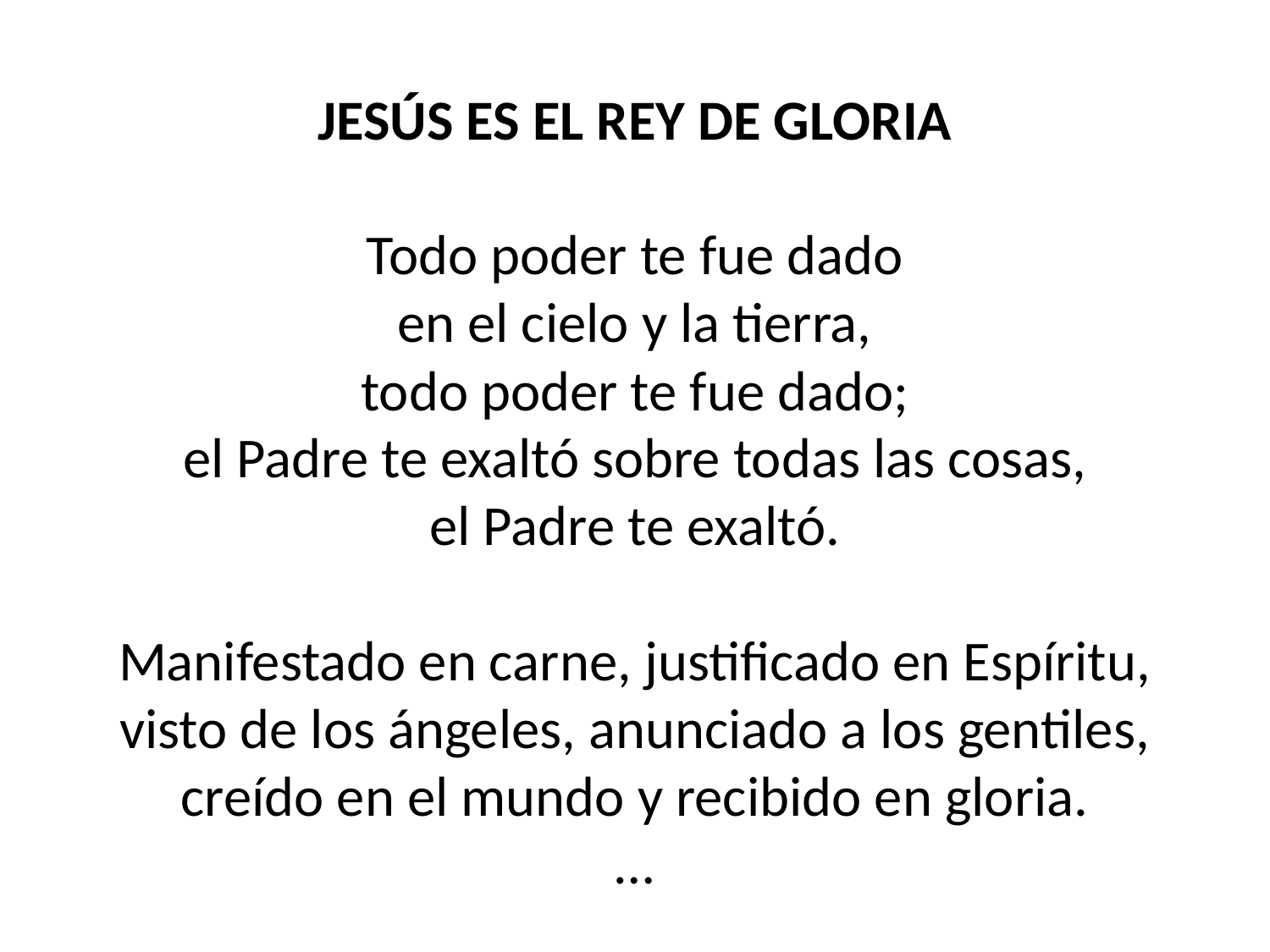

JESÚS ES EL REY DE GLORIA

Todo poder te fue dado
en el cielo y la tierra,
todo poder te fue dado;
el Padre te exaltó sobre todas las cosas,
el Padre te exaltó.

Manifestado en carne, justificado en Espíritu,
visto de los ángeles, anunciado a los gentiles,
creído en el mundo y recibido en gloria.
…